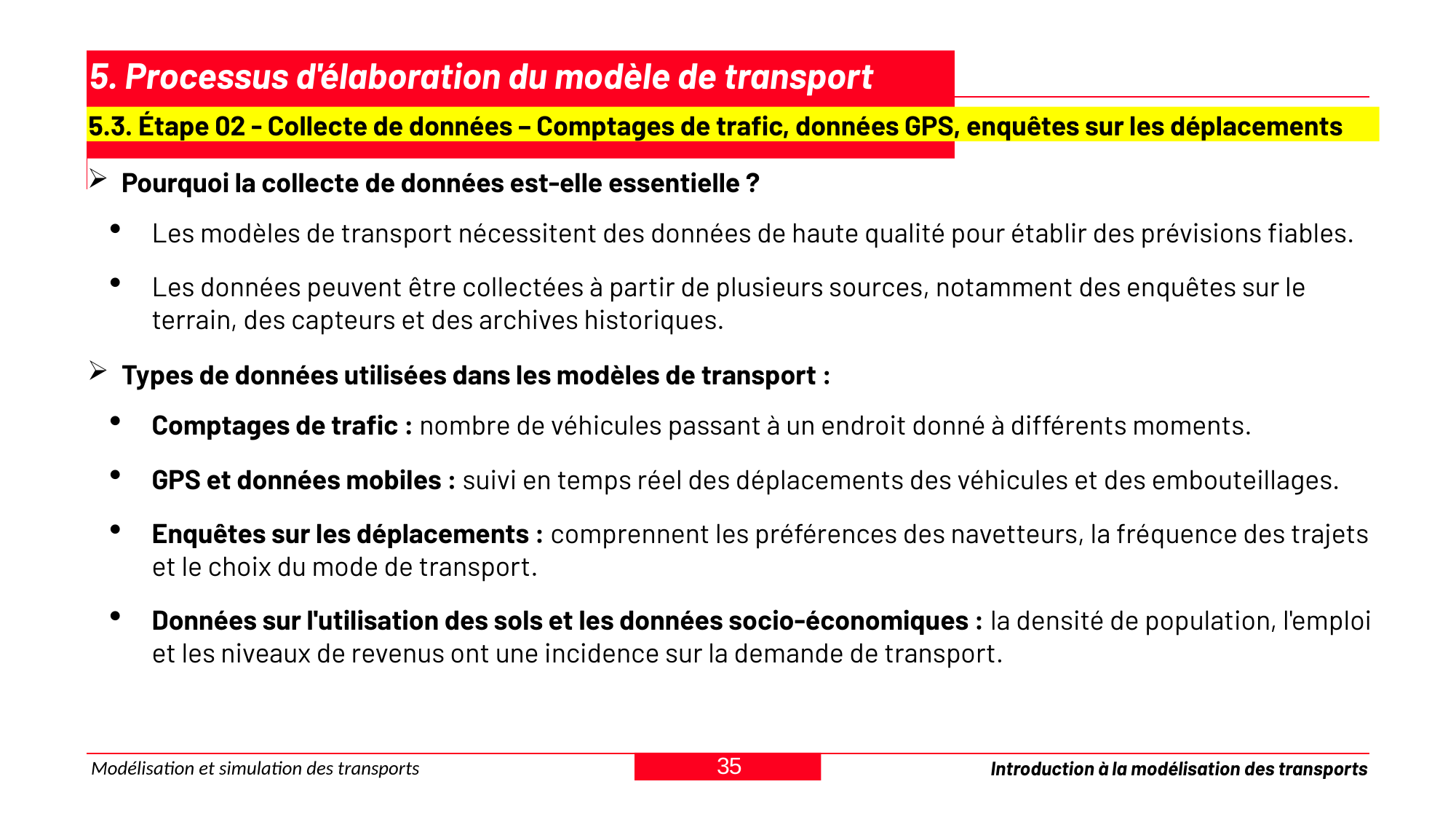

# 5. Processus d'élaboration du modèle de transport
5.3. Étape 02 - Collecte de données – Comptages de trafic, données GPS, enquêtes sur les déplacements
Pourquoi la collecte de données est-elle essentielle ?
Les modèles de transport nécessitent des données de haute qualité pour établir des prévisions fiables.
Les données peuvent être collectées à partir de plusieurs sources, notamment des enquêtes sur le terrain, des capteurs et des archives historiques.
Types de données utilisées dans les modèles de transport :
Comptages de trafic : nombre de véhicules passant à un endroit donné à différents moments.
GPS et données mobiles : suivi en temps réel des déplacements des véhicules et des embouteillages.
Enquêtes sur les déplacements : comprennent les préférences des navetteurs, la fréquence des trajets et le choix du mode de transport.
Données sur l'utilisation des sols et les données socio-économiques : la densité de population, l'emploi et les niveaux de revenus ont une incidence sur la demande de transport.
35
Modélisation et simulation des transports
Introduction à la modélisation des transports